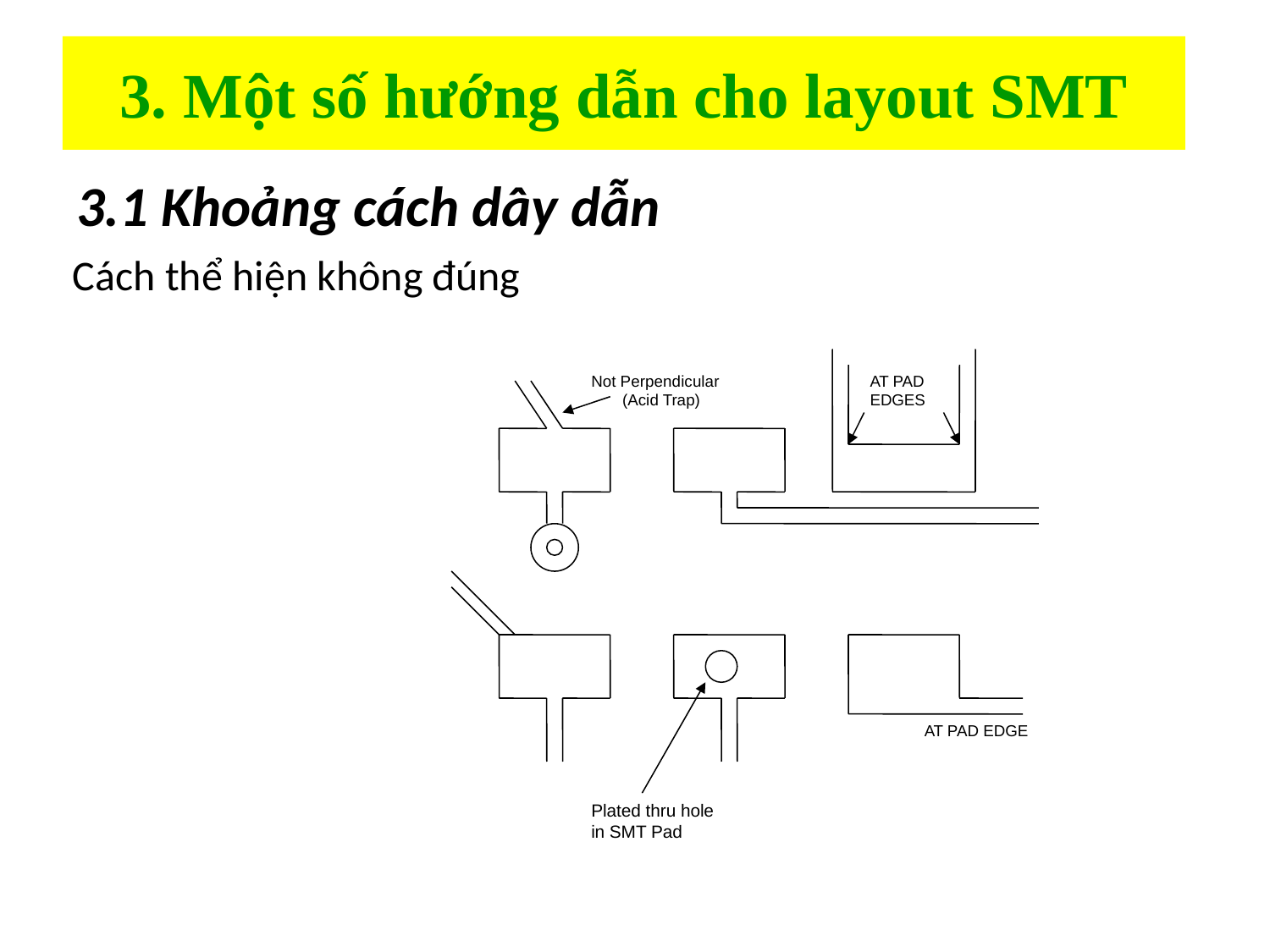

# 3. Một số hướng dẫn cho layout SMT
3.1 Khoảng cách dây dẫn
Cách thể hiện không đúng

Not Perpendicular
       (Acid Trap)
  AT PAD
  EDGES

AT PAD EDGE
Plated thru hole in SMT Pad